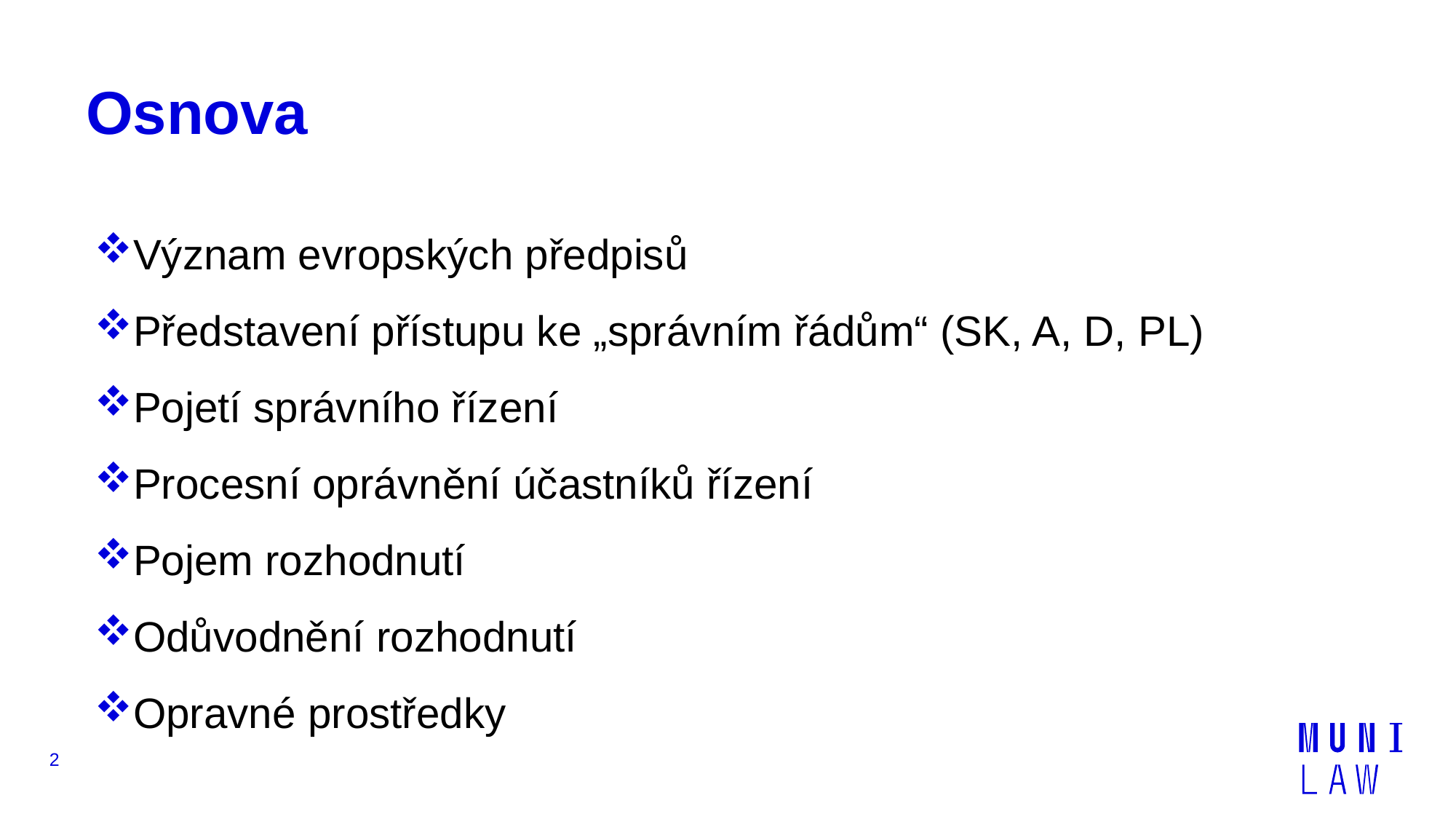

# Osnova
Význam evropských předpisů
Představení přístupu ke „správním řádům“ (SK, A, D, PL)
Pojetí správního řízení
Procesní oprávnění účastníků řízení
Pojem rozhodnutí
Odůvodnění rozhodnutí
Opravné prostředky

2